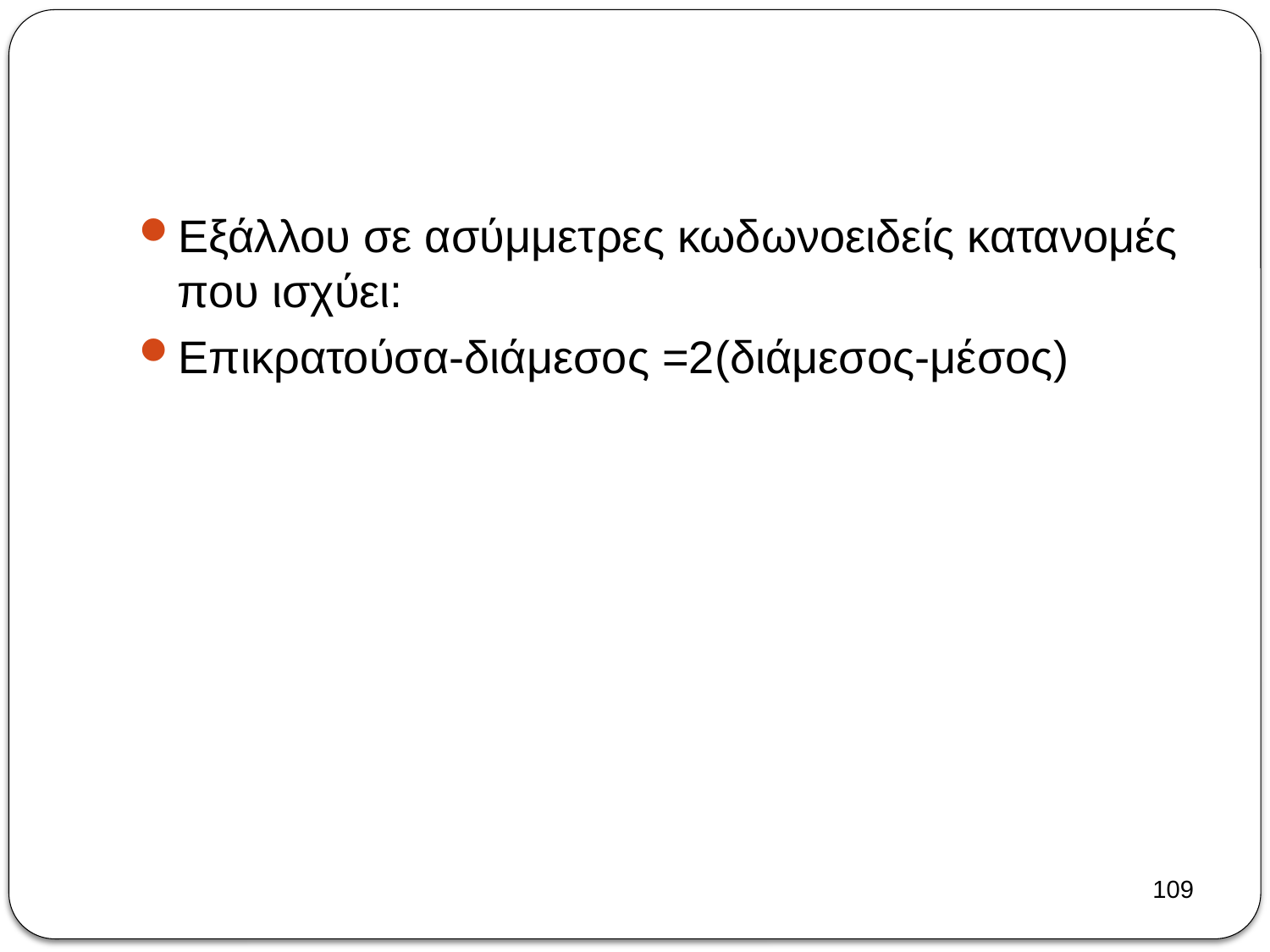

Εξάλλου σε ασύμμετρες κωδωνοειδείς κατανομές που ισχύει:
Επικρατούσα-διάμεσος =2(διάμεσος-μέσος)
109
109